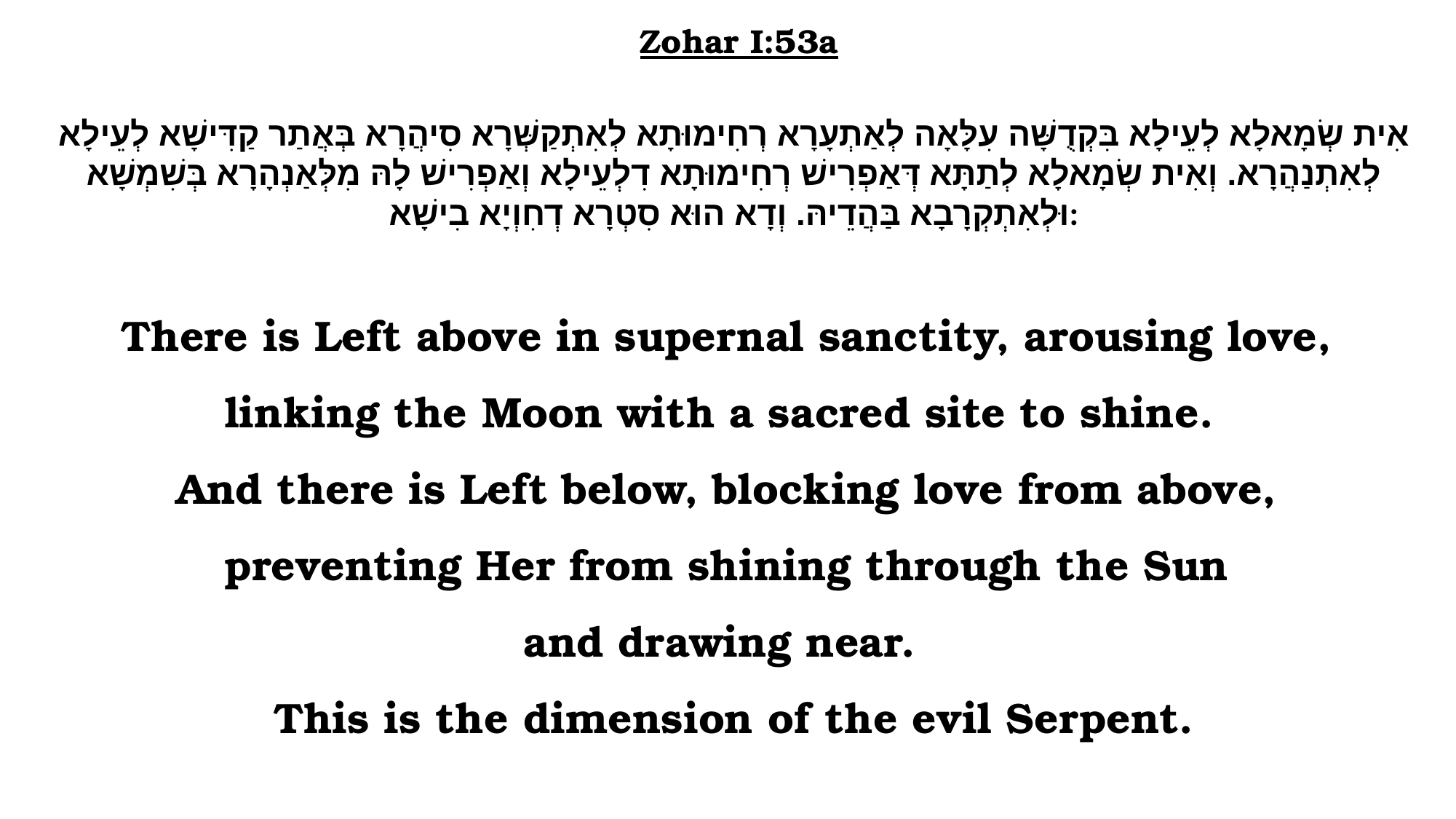

Zohar I:53a

אִית שְׂמָאלָא לְעֵילָא בִּקְדֻשָּׁה עִלָּאָה לְאַתְעָרָא רְחִימוּתָא לְאִתְקַשְּׁרָא סִיהֲרָא בְּאֲתַר קַדִּישָׁא לְעֵילָא לְאִתְנַהֲרָא. וְאִית שְׂמָאלָא לְתַתָּא דְּאַפְרִישׁ רְחִימוּתָא דִלְעֵילָא וְאַפְרִישׁ לָהּ מִלְּאַנְהָרָא בְּשִׁמְשָׁא וּלְאִתְקְרָבָא בַּהֲדֵיהּ. וְדָא הוּא סִטְרָא דְחִוְיָא בִישָׁא:

There is Left above in supernal sanctity, arousing love,
linking the Moon with a sacred site to shine.
And there is Left below, blocking love from above,
preventing Her from shining through the Sun
and drawing near.
This is the dimension of the evil Serpent.